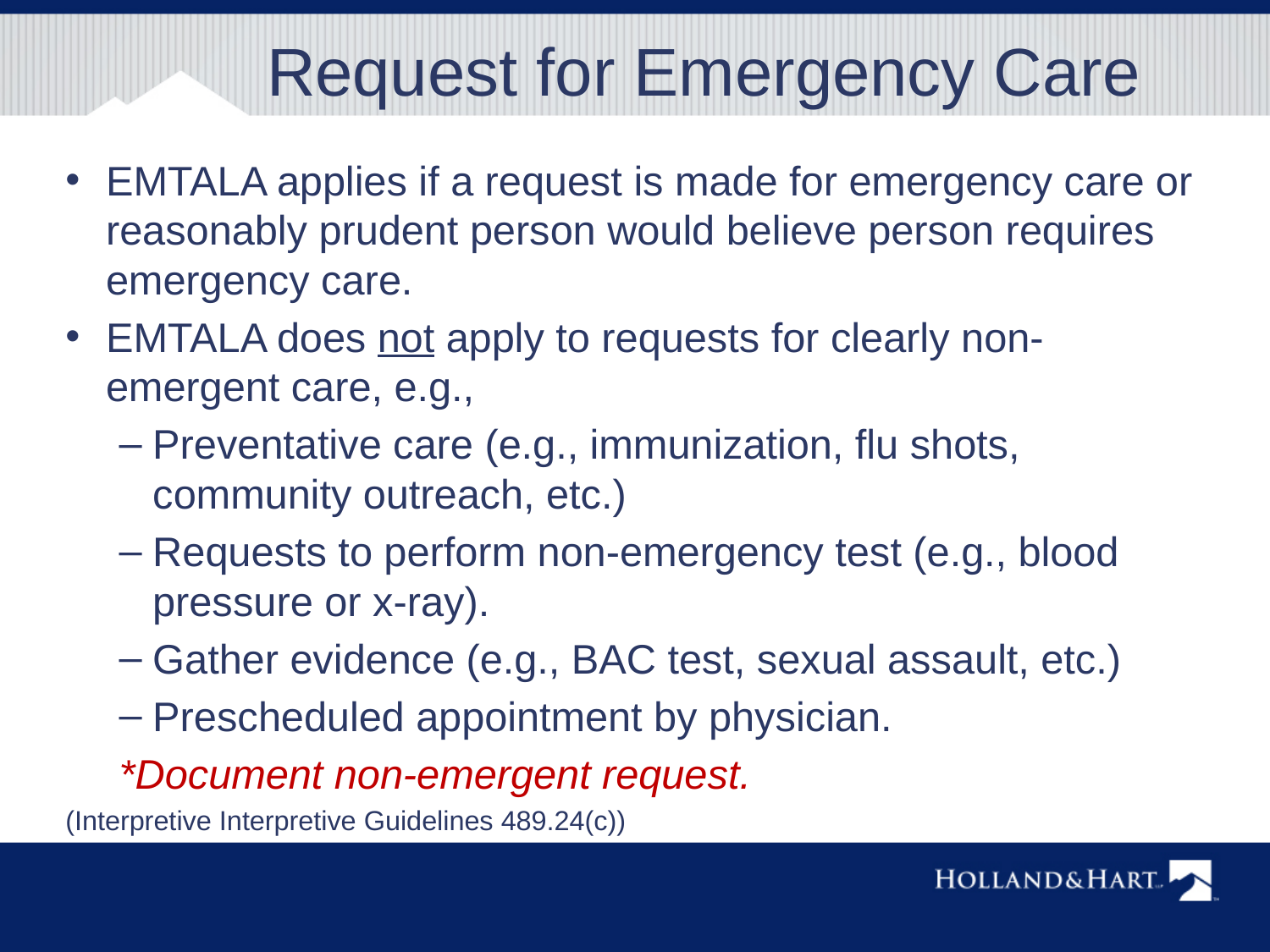

# Request for Emergency Care
EMTALA applies if a request is made for emergency care or reasonably prudent person would believe person requires emergency care.
EMTALA does not apply to requests for clearly non-emergent care, e.g.,
Preventative care (e.g., immunization, flu shots, community outreach, etc.)
Requests to perform non-emergency test (e.g., blood pressure or x-ray).
Gather evidence (e.g., BAC test, sexual assault, etc.)
Prescheduled appointment by physician.
*Document non-emergent request.
(Interpretive Interpretive Guidelines 489.24(c))